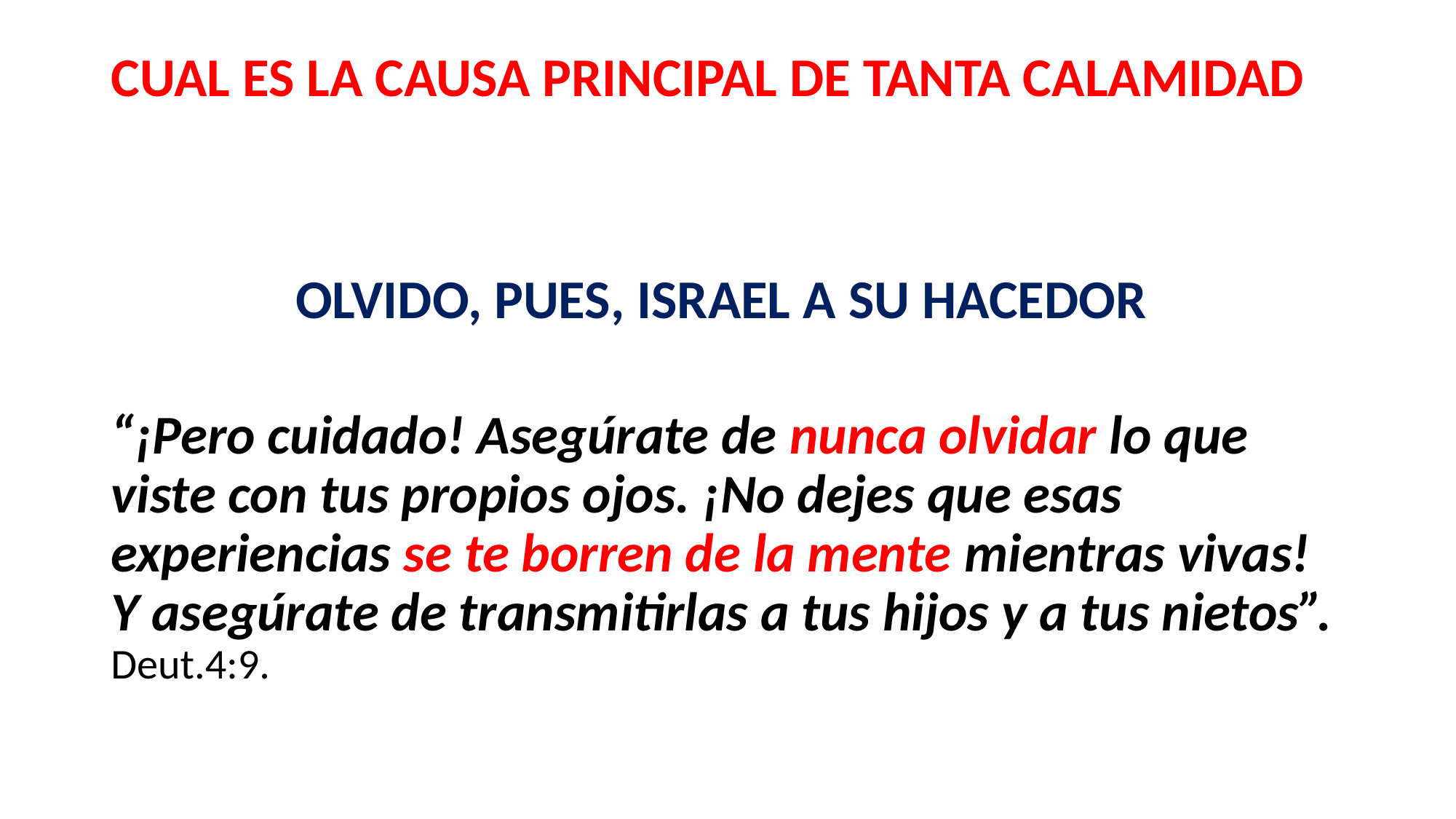

#
CUAL ES LA CAUSA PRINCIPAL DE TANTA CALAMIDAD

OLVIDO, PUES, ISRAEL A SU HACEDOR

“¡Pero cuidado! Asegúrate de nunca olvidar lo que viste con tus propios ojos. ¡No dejes que esas experiencias se te borren de la mente mientras vivas! Y asegúrate de transmitirlas a tus hijos y a tus nietos”. Deut.4:9.